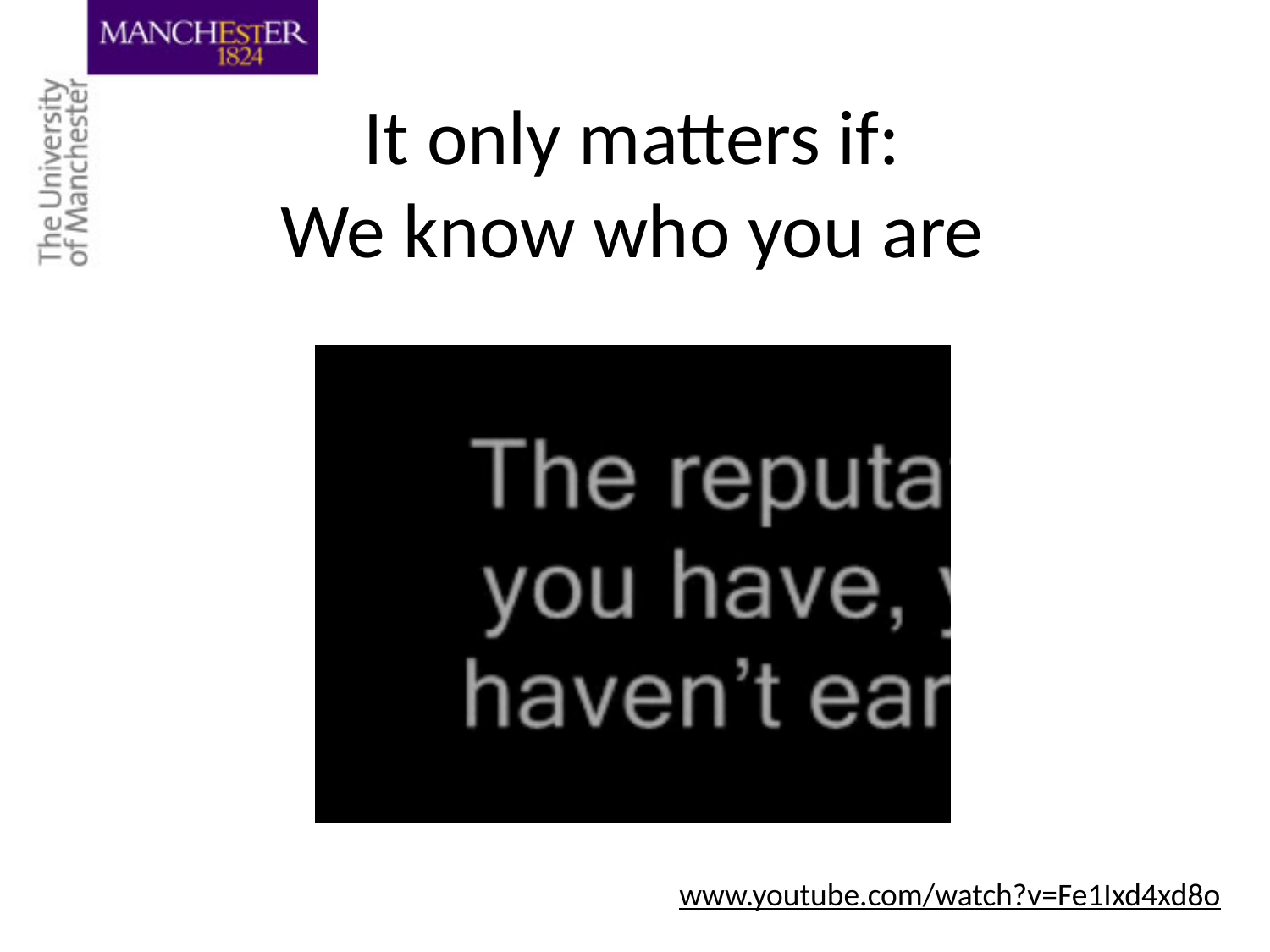

# It only matters if: We know who you are
www.youtube.com/watch?v=Fe1Ixd4xd8o